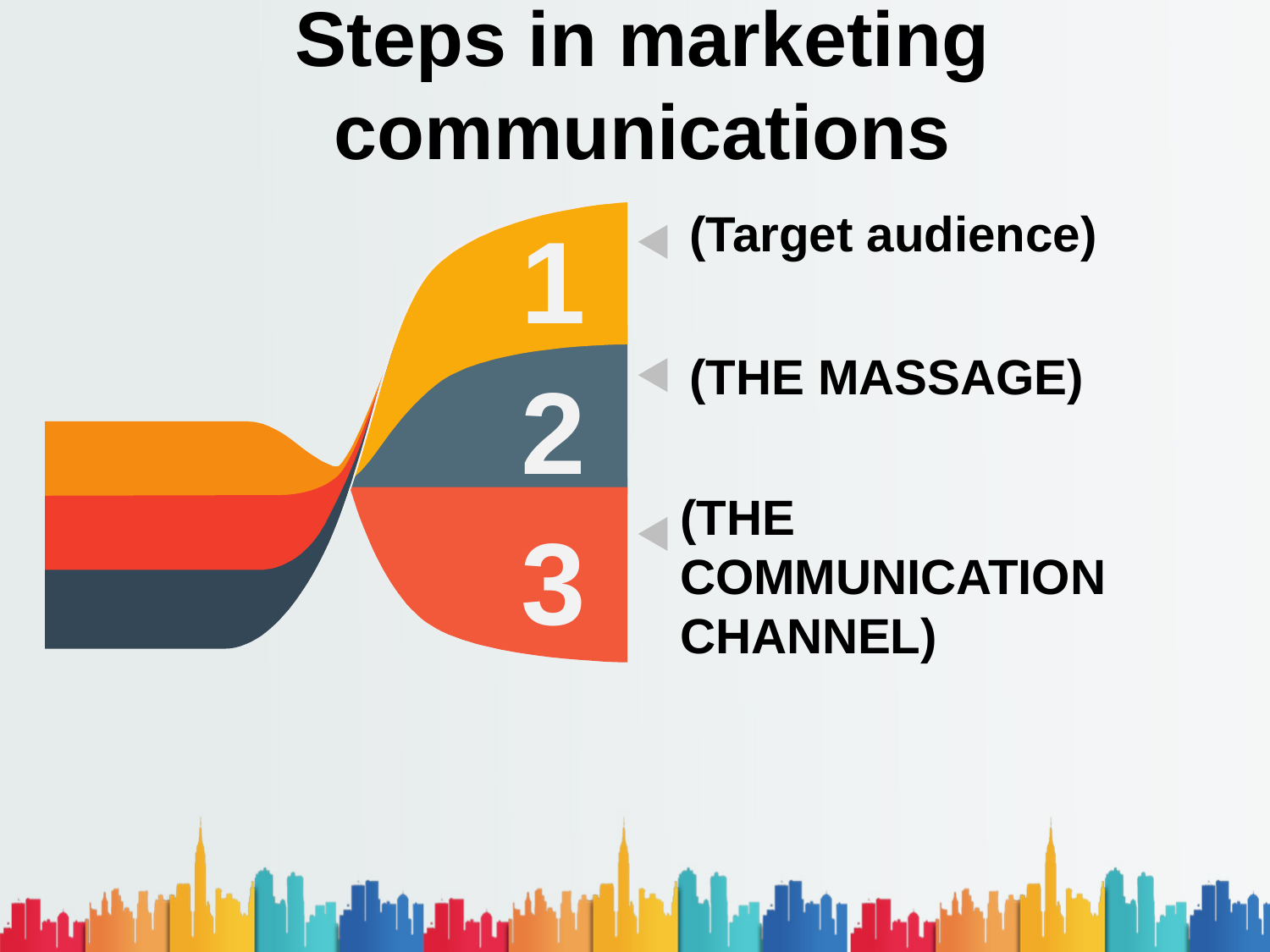

# Steps in marketing communications
(Target audience)
1

(The massage)
2

(The communication channel)
3